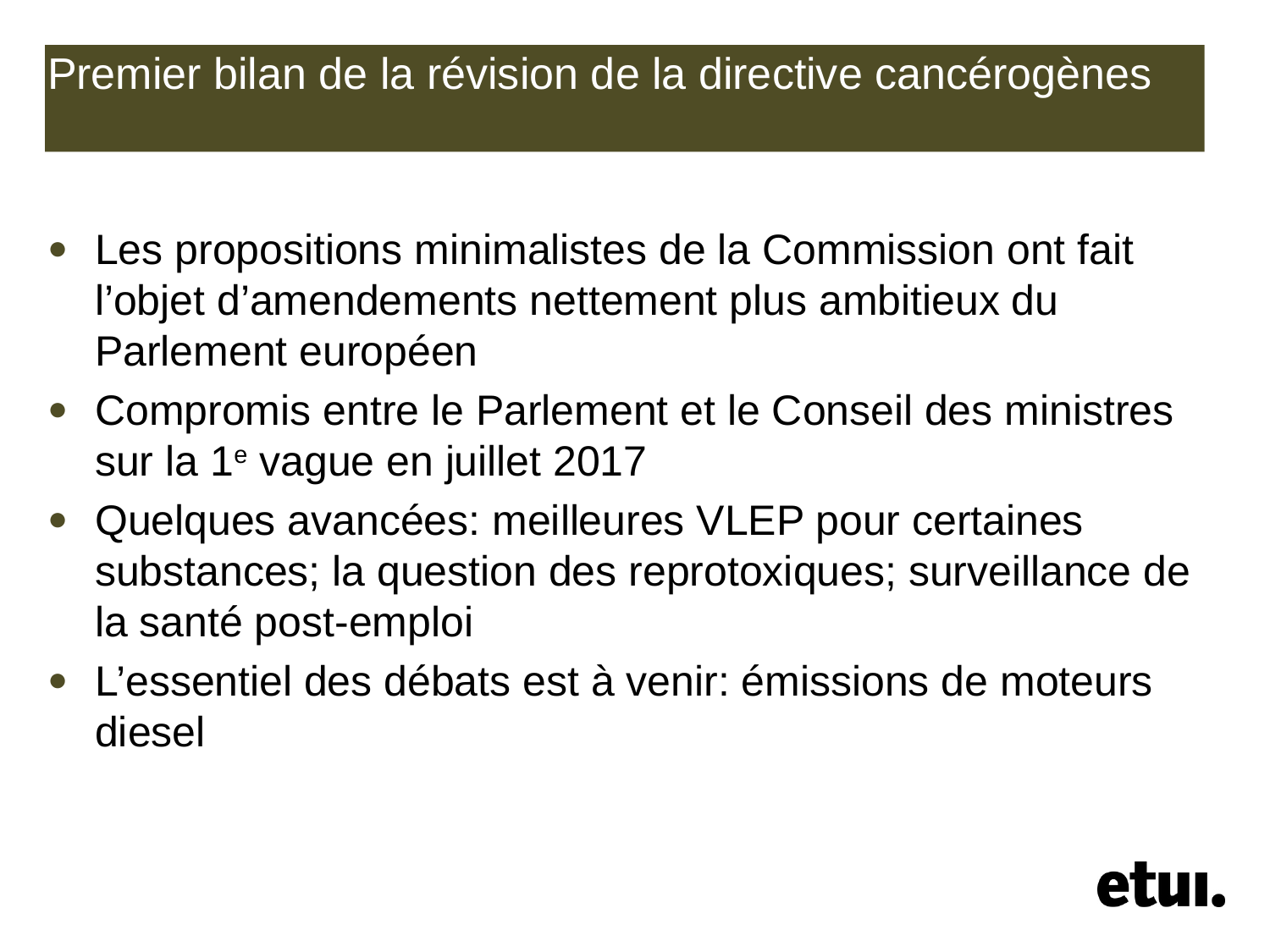

# Premier bilan de la révision de la directive cancérogènes
Les propositions minimalistes de la Commission ont fait l’objet d’amendements nettement plus ambitieux du Parlement européen
Compromis entre le Parlement et le Conseil des ministres sur la 1e vague en juillet 2017
Quelques avancées: meilleures VLEP pour certaines substances; la question des reprotoxiques; surveillance de la santé post-emploi
L’essentiel des débats est à venir: émissions de moteurs diesel